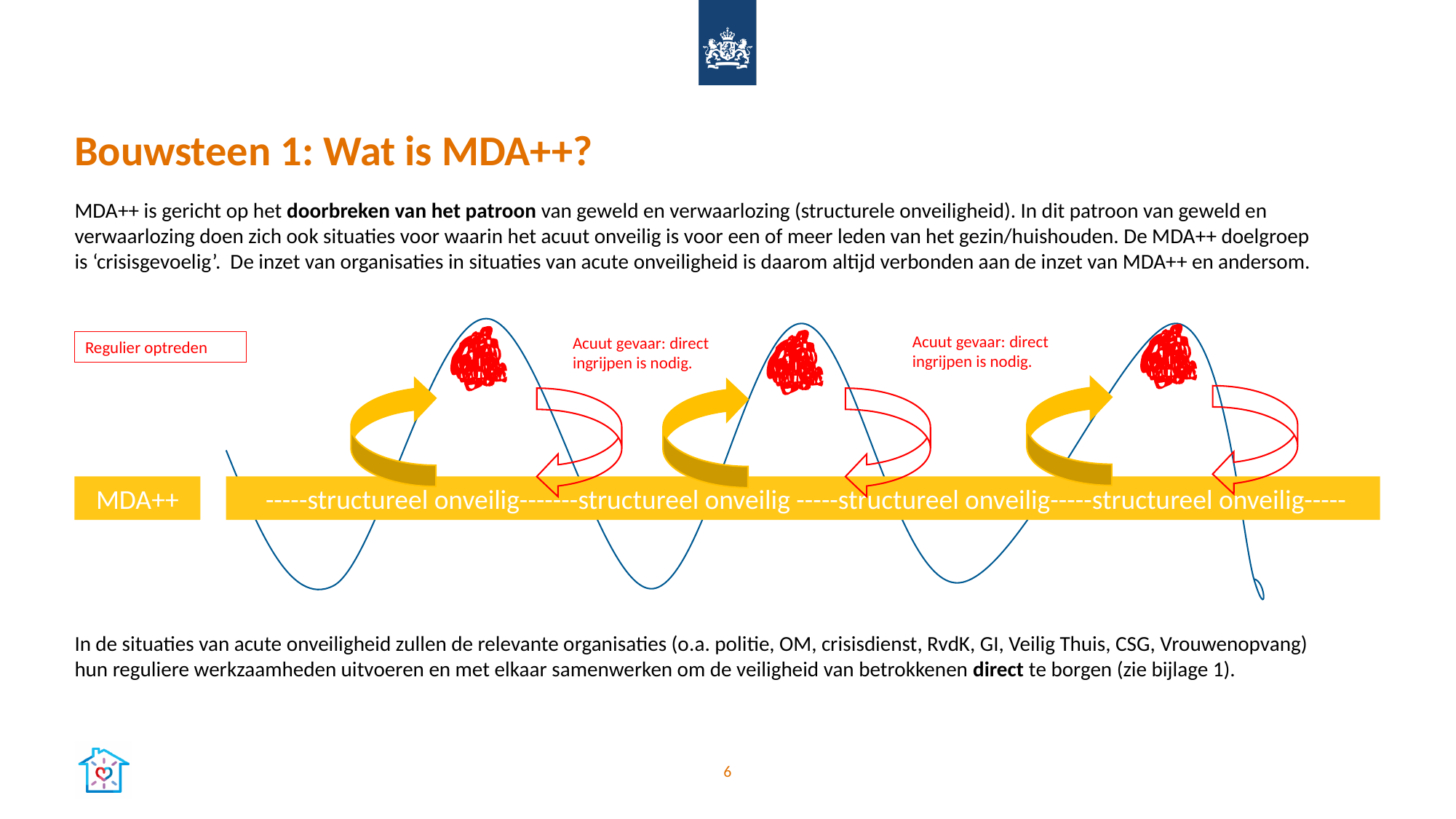

Bouwsteen 1: Wat is MDA++?
MDA++ is gericht op het doorbreken van het patroon van geweld en verwaarlozing (structurele onveiligheid). In dit patroon van geweld en verwaarlozing doen zich ook situaties voor waarin het acuut onveilig is voor een of meer leden van het gezin/huishouden. De MDA++ doelgroep is ‘crisisgevoelig’.  De inzet van organisaties in situaties van acute onveiligheid is daarom altijd verbonden aan de inzet van MDA++ en andersom.

In de situaties van acute onveiligheid zullen de relevante organisaties (o.a. politie, OM, crisisdienst, RvdK, GI, Veilig Thuis, CSG, Vrouwenopvang) hun reguliere werkzaamheden uitvoeren en met elkaar samenwerken om de veiligheid van betrokkenen direct te borgen (zie bijlage 1).

Acuut gevaar: direct ingrijpen is nodig.

Acuut gevaar: direct ingrijpen is nodig.

Regulier optreden

 -----structureel onveilig-------structureel onveilig -----structureel onveilig-----structureel onveilig-----

MDA++

6